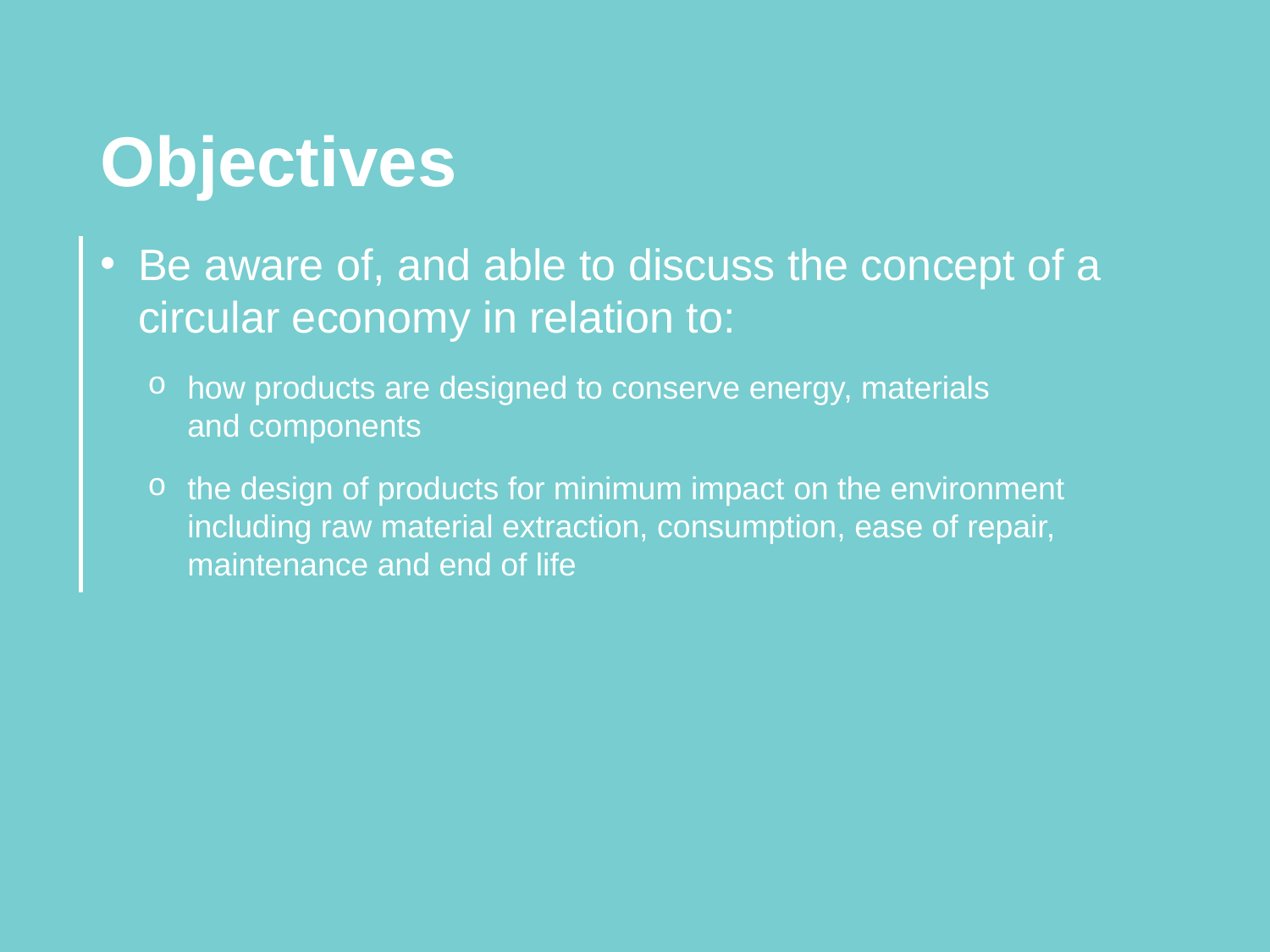

Objectives
Be aware of, and able to discuss the concept of a circular economy in relation to:
how products are designed to conserve energy, materials
and components
the design of products for minimum impact on the environment including raw material extraction, consumption, ease of repair, maintenance and end of life